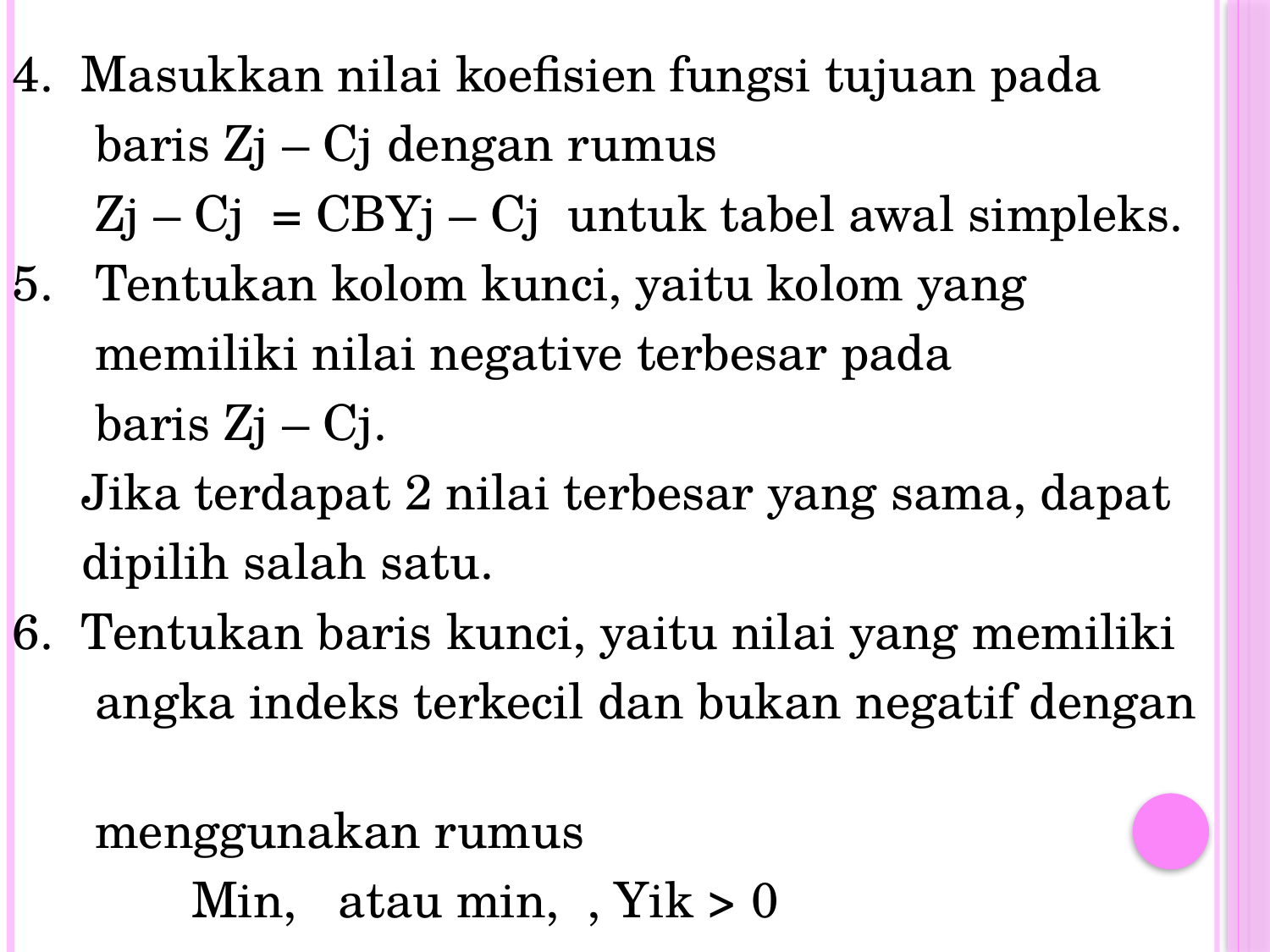

4.  Masukkan nilai koefisien fungsi tujuan pada
      baris Zj – Cj dengan rumus
      Zj – Cj  = CBYj – Cj  untuk tabel awal simpleks.
5.   Tentukan kolom kunci, yaitu kolom yang
      memiliki nilai negative terbesar pada
      baris Zj – Cj.
     Jika terdapat 2 nilai terbesar yang sama, dapat
     dipilih salah satu.
6.  Tentukan baris kunci, yaitu nilai yang memiliki
      angka indeks terkecil dan bukan negatif dengan
      menggunakan rumus
             Min,   atau min,  , Yik > 0